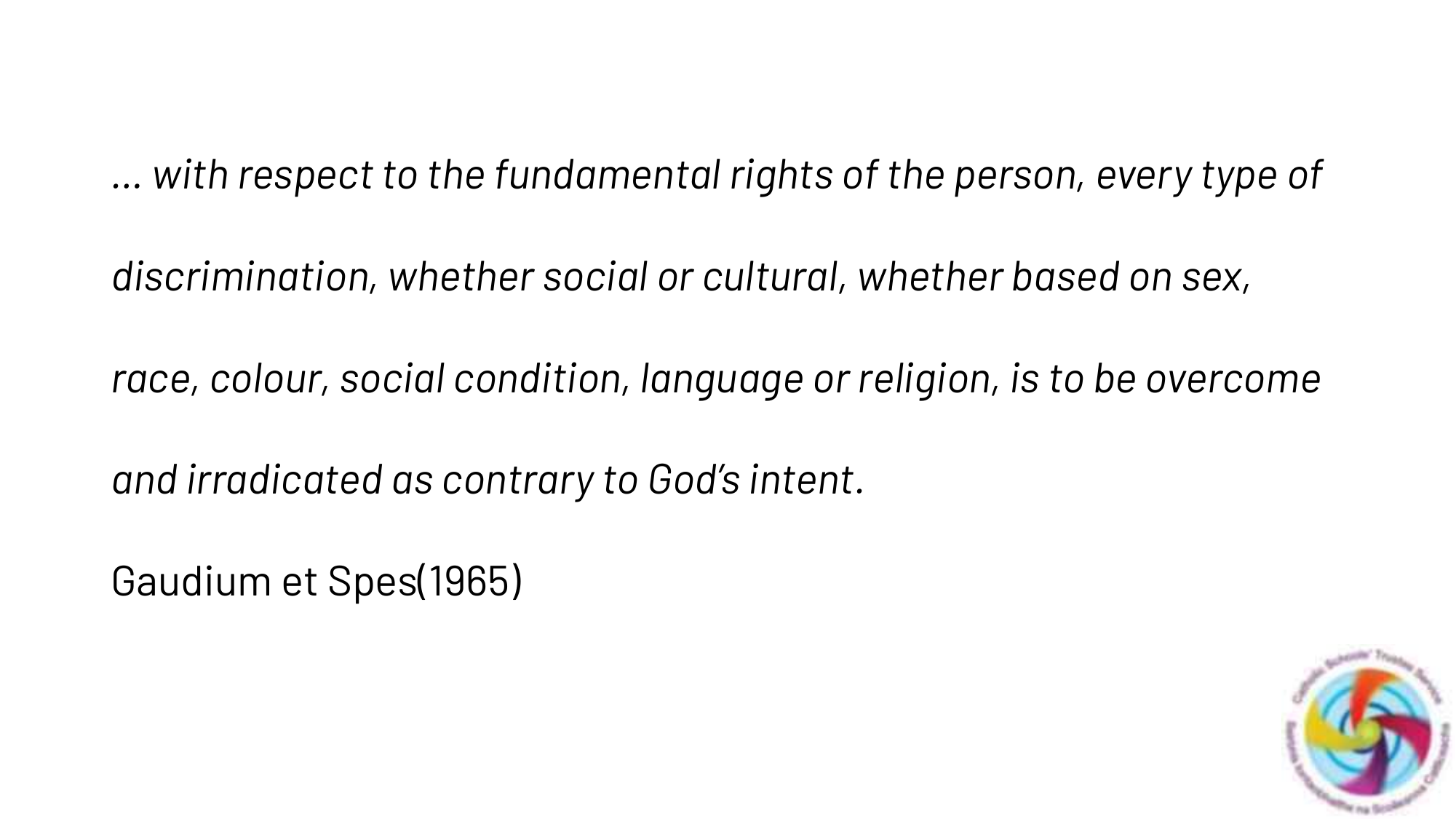

# … with respect to the fundamental rights of the person, every type of discrimination, whether social or cultural, whether based on sex, race, colour, social condition, language or religion, is to be overcome and irradicated as contrary to God’s intent. Gaudium et Spes(1965)